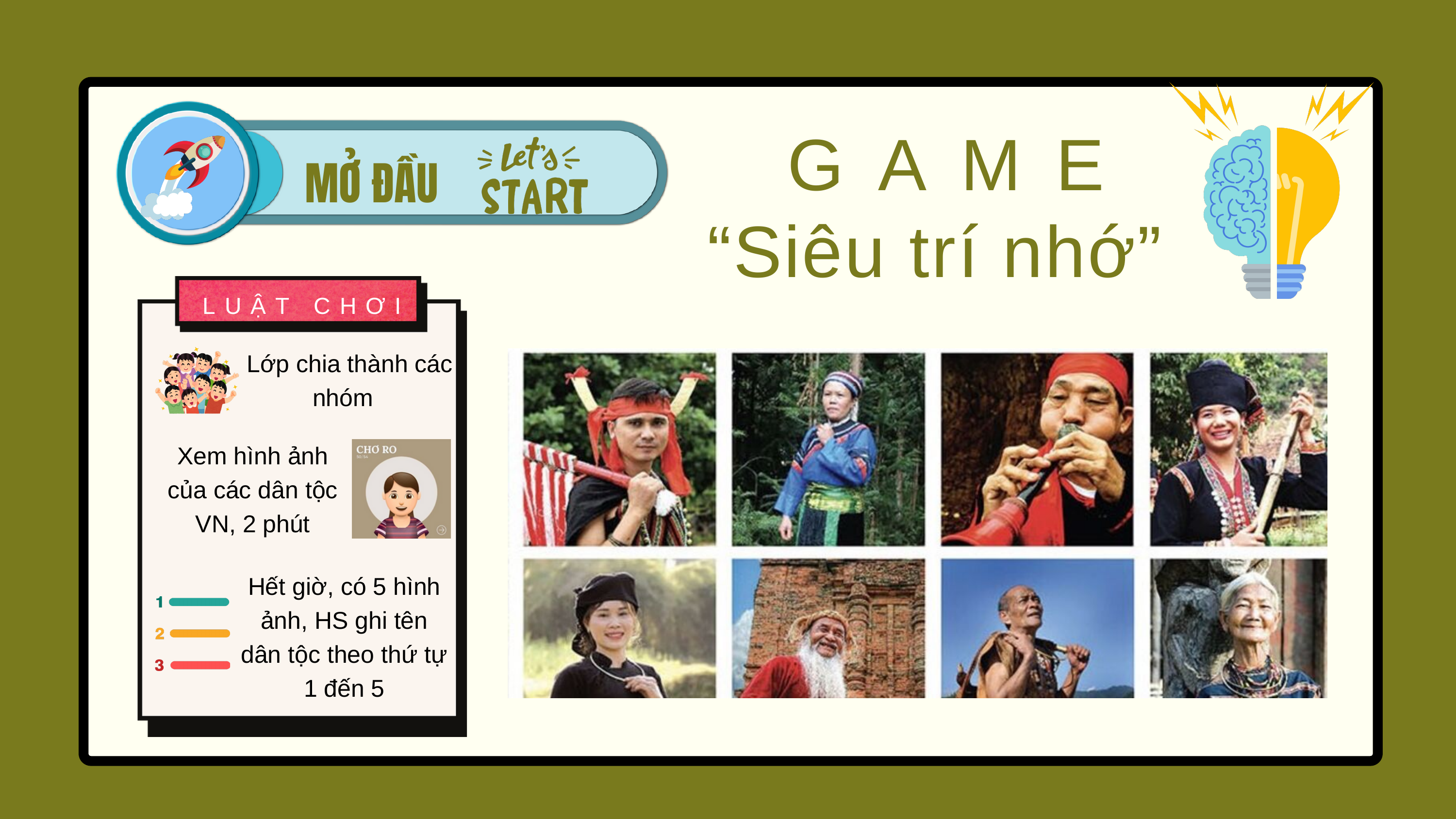

6-8 nhóm chơi

GAME

MỞ ĐẦU
“Siêu trí nhớ”

LUẬT CHƠI
 Lớp chia thành các nhóm

Xem hình ảnh của các dân tộc VN, 2 phút

Hết giờ, có 5 hình ảnh, HS ghi tên dân tộc theo thứ tự 1 đến 5